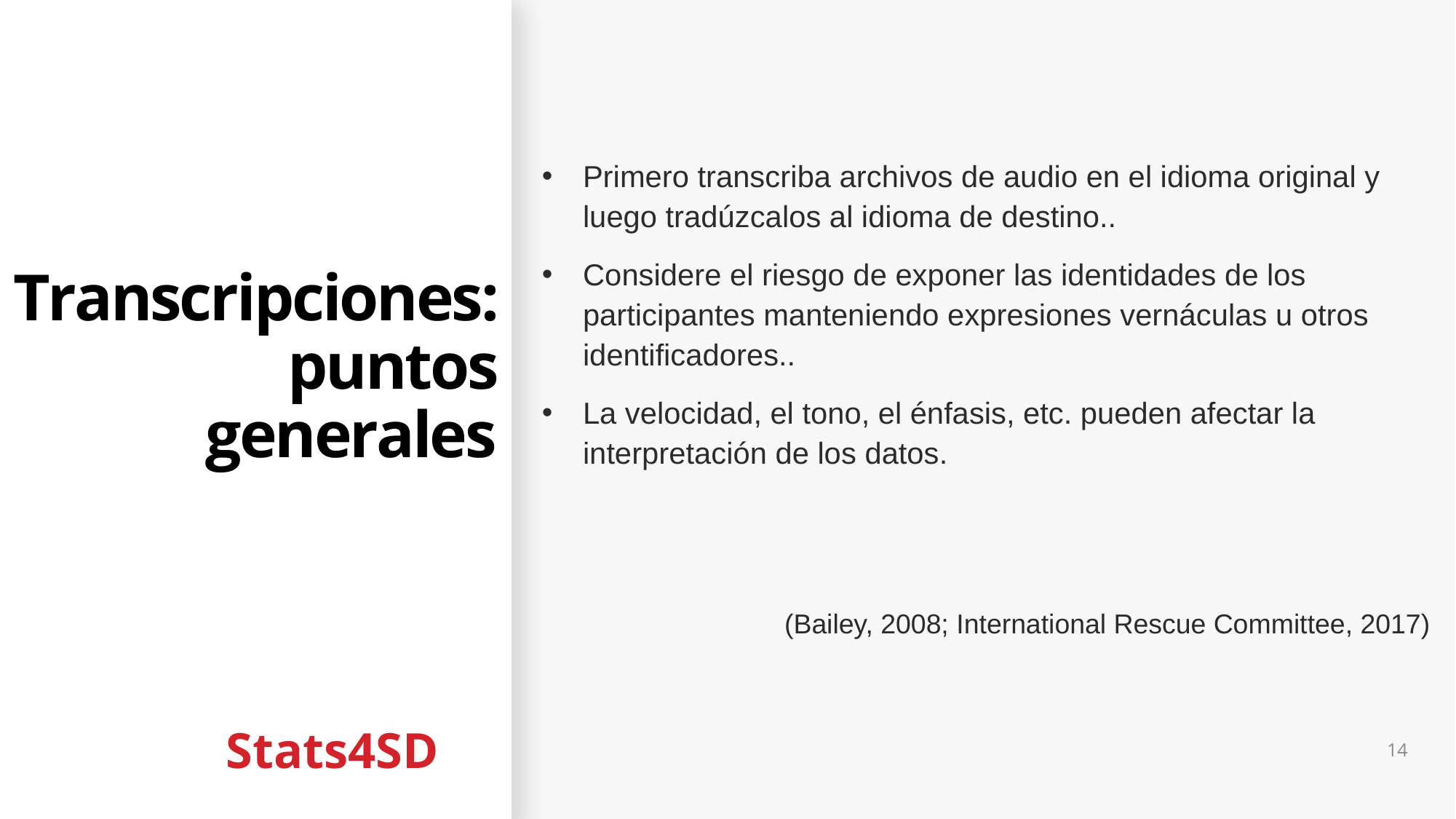

# Transcripciones: puntos generales
Primero transcriba archivos de audio en el idioma original y luego tradúzcalos al idioma de destino..
Considere el riesgo de exponer las identidades de los participantes manteniendo expresiones vernáculas u otros identificadores..
La velocidad, el tono, el énfasis, etc. pueden afectar la interpretación de los datos.

(Bailey, 2008; International Rescue Committee, 2017)
14